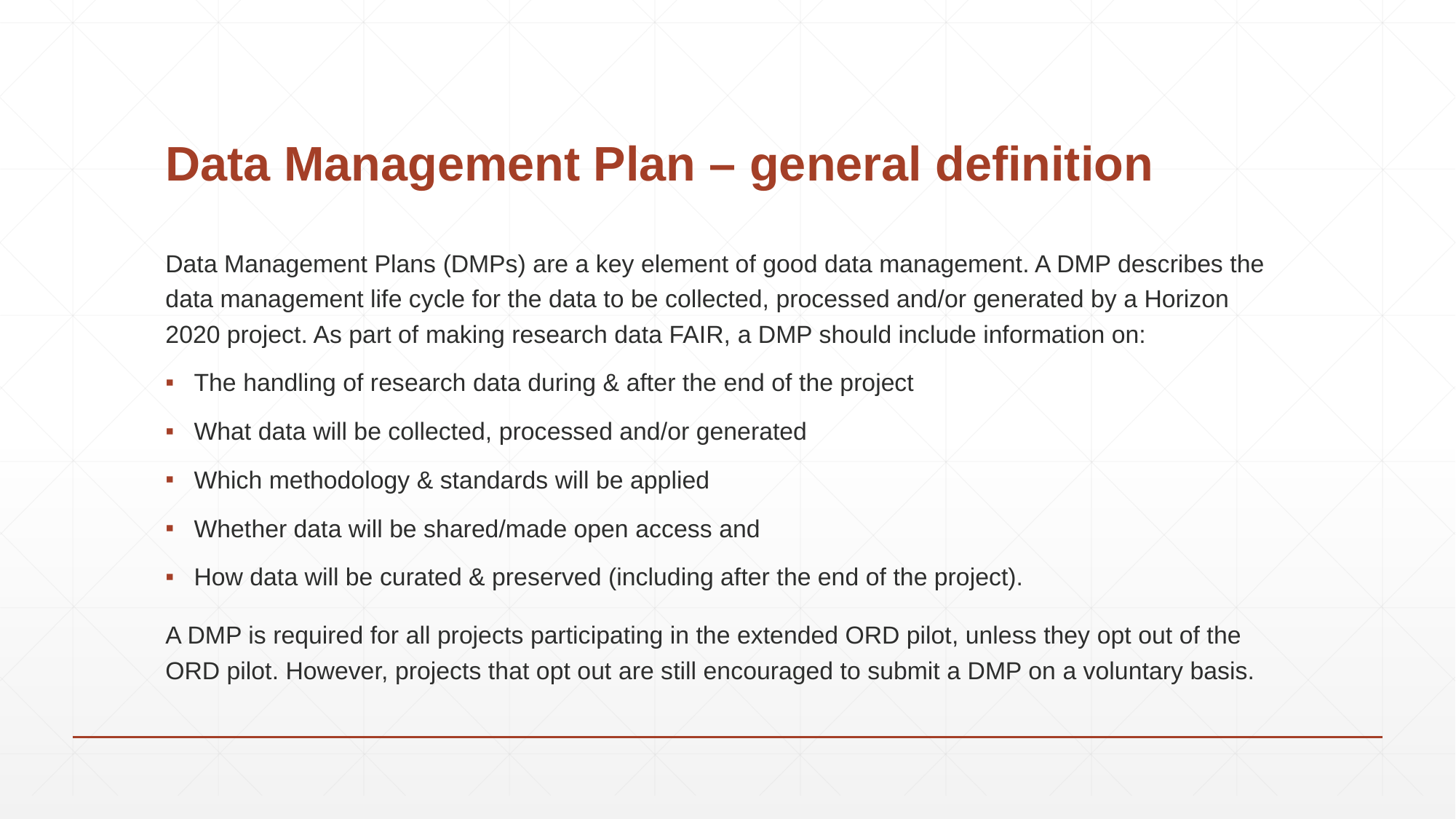

# Data Management Plan – general definition
Data Management Plans (DMPs) are a key element of good data management. A DMP describes the data management life cycle for the data to be collected, processed and/or generated by a Horizon 2020 project. As part of making research data FAIR, a DMP should include information on:
The handling of research data during & after the end of the project
What data will be collected, processed and/or generated
Which methodology & standards will be applied
Whether data will be shared/made open access and
How data will be curated & preserved (including after the end of the project).
A DMP is required for all projects participating in the extended ORD pilot, unless they opt out of the ORD pilot. However, projects that opt out are still encouraged to submit a DMP on a voluntary basis.